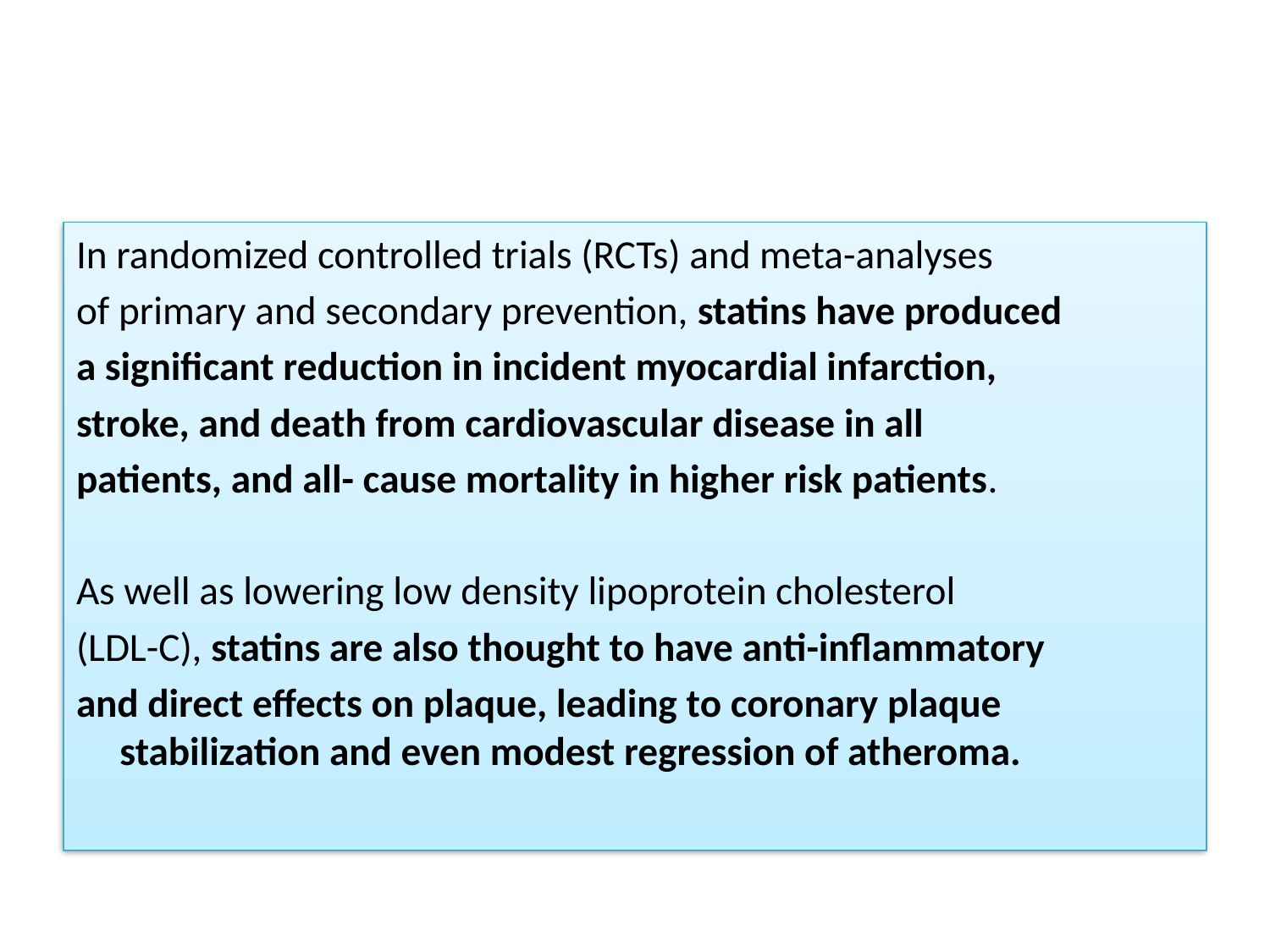

#
In randomized controlled trials (RCTs) and meta-analyses
of primary and secondary prevention, statins have produced
a significant reduction in incident myocardial infarction,
stroke, and death from cardiovascular disease in all
patients, and all- cause mortality in higher risk patients.

As well as lowering low density lipoprotein cholesterol
(LDL-C), statins are also thought to have anti-inflammatory
and direct effects on plaque, leading to coronary plaque stabilization and even modest regression of atheroma.